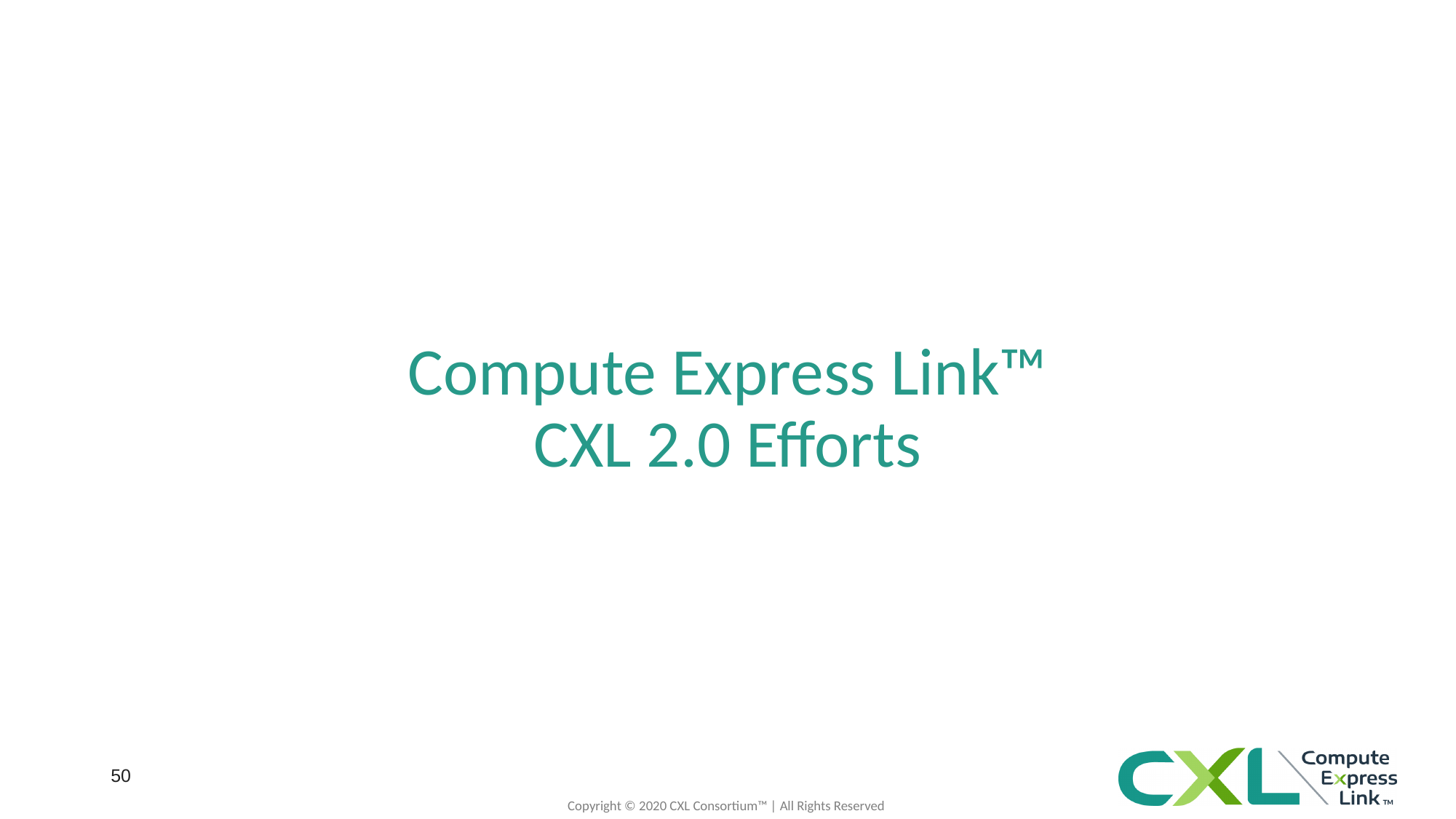

Compute Express Link™
CXL 2.0 Efforts
50
Copyright © 2020 CXL Consortium™ | All Rights Reserved